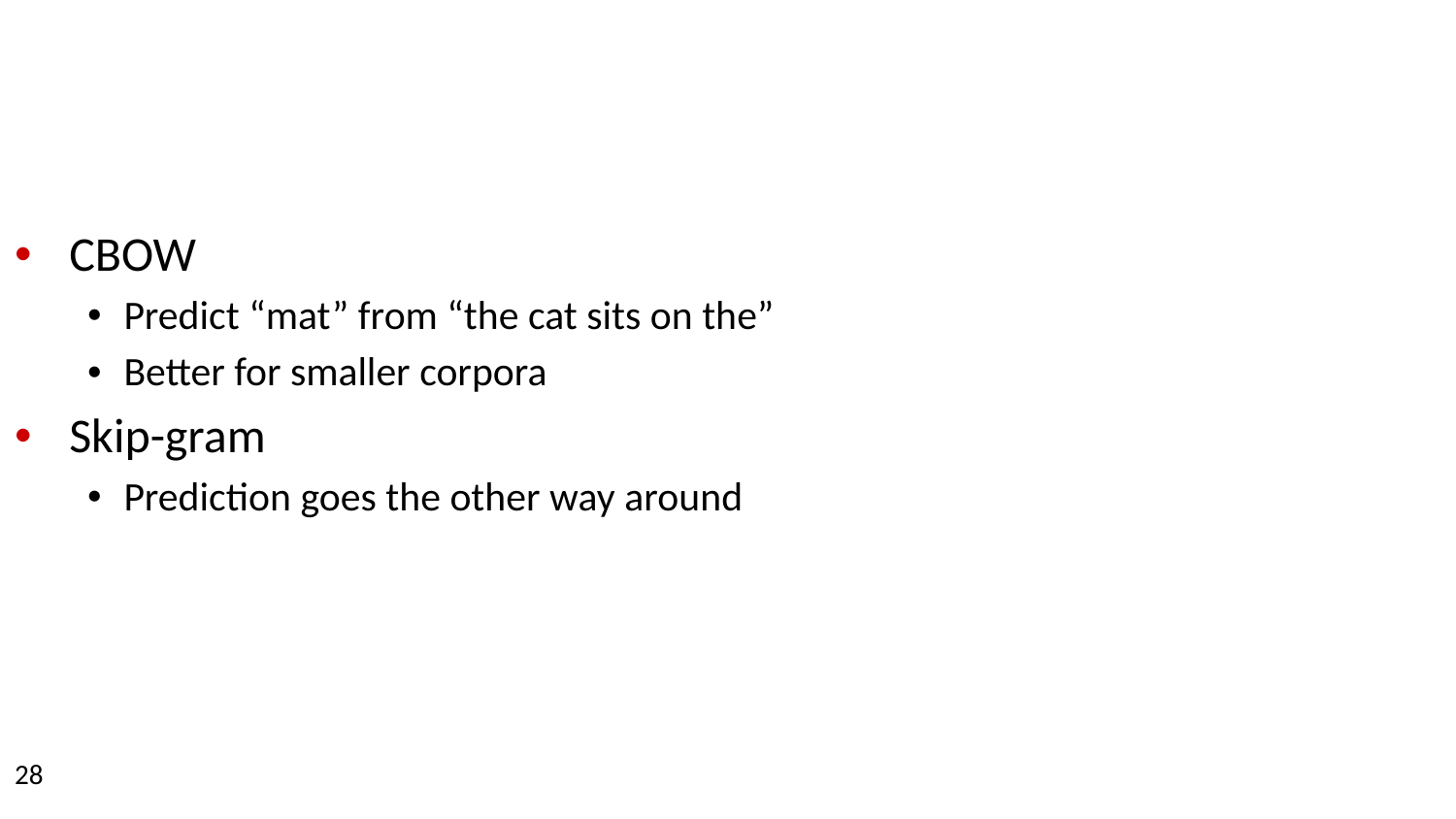

CBOW
Predict “mat” from “the cat sits on the”
Better for smaller corpora
Skip-gram
Prediction goes the other way around
28